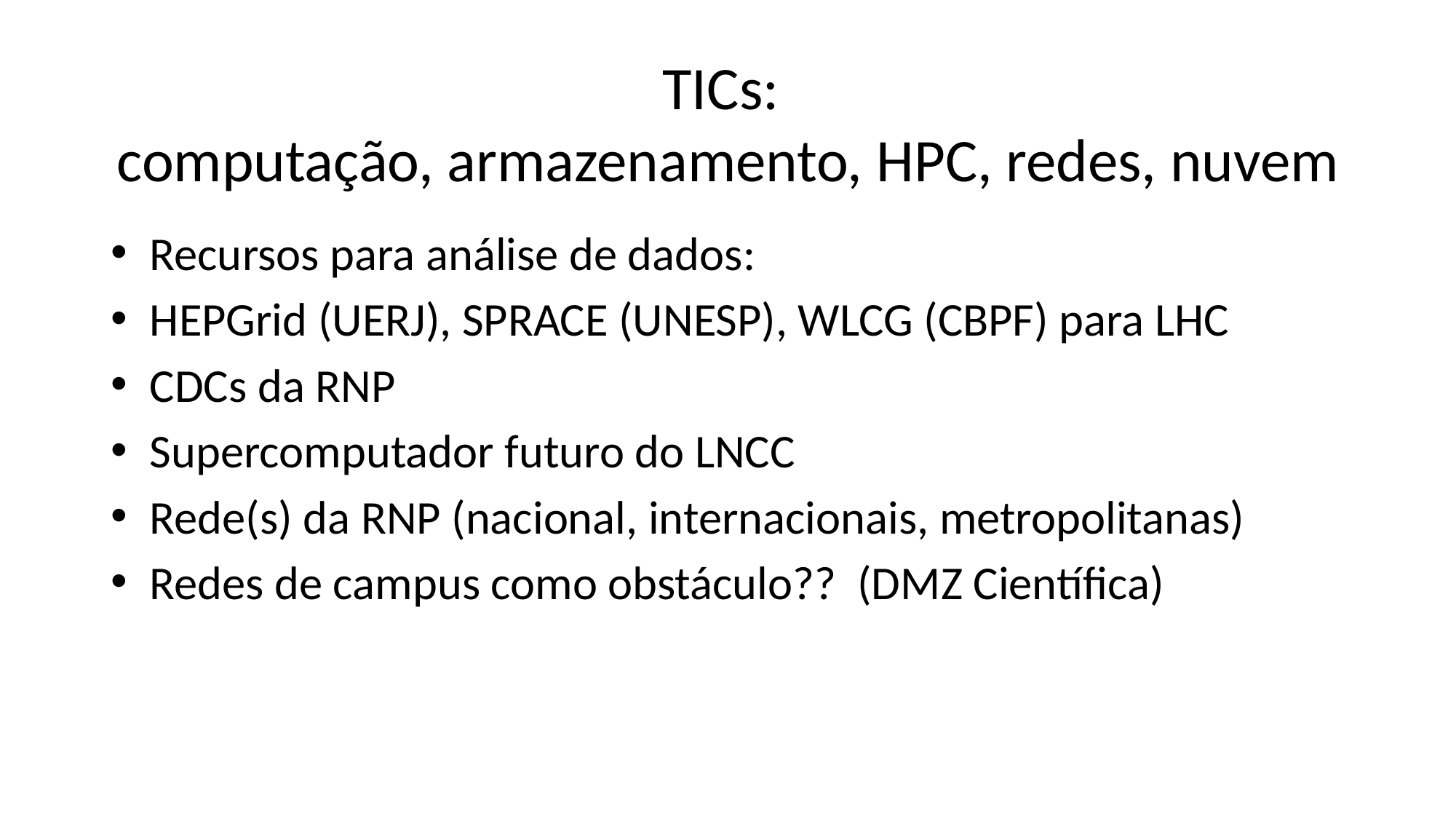

# TICs: computação, armazenamento, HPC, redes, nuvem
Recursos para análise de dados:
HEPGrid (UERJ), SPRACE (UNESP), WLCG (CBPF) para LHC
CDCs da RNP
Supercomputador futuro do LNCC
Rede(s) da RNP (nacional, internacionais, metropolitanas)
Redes de campus como obstáculo??  (DMZ Científica)